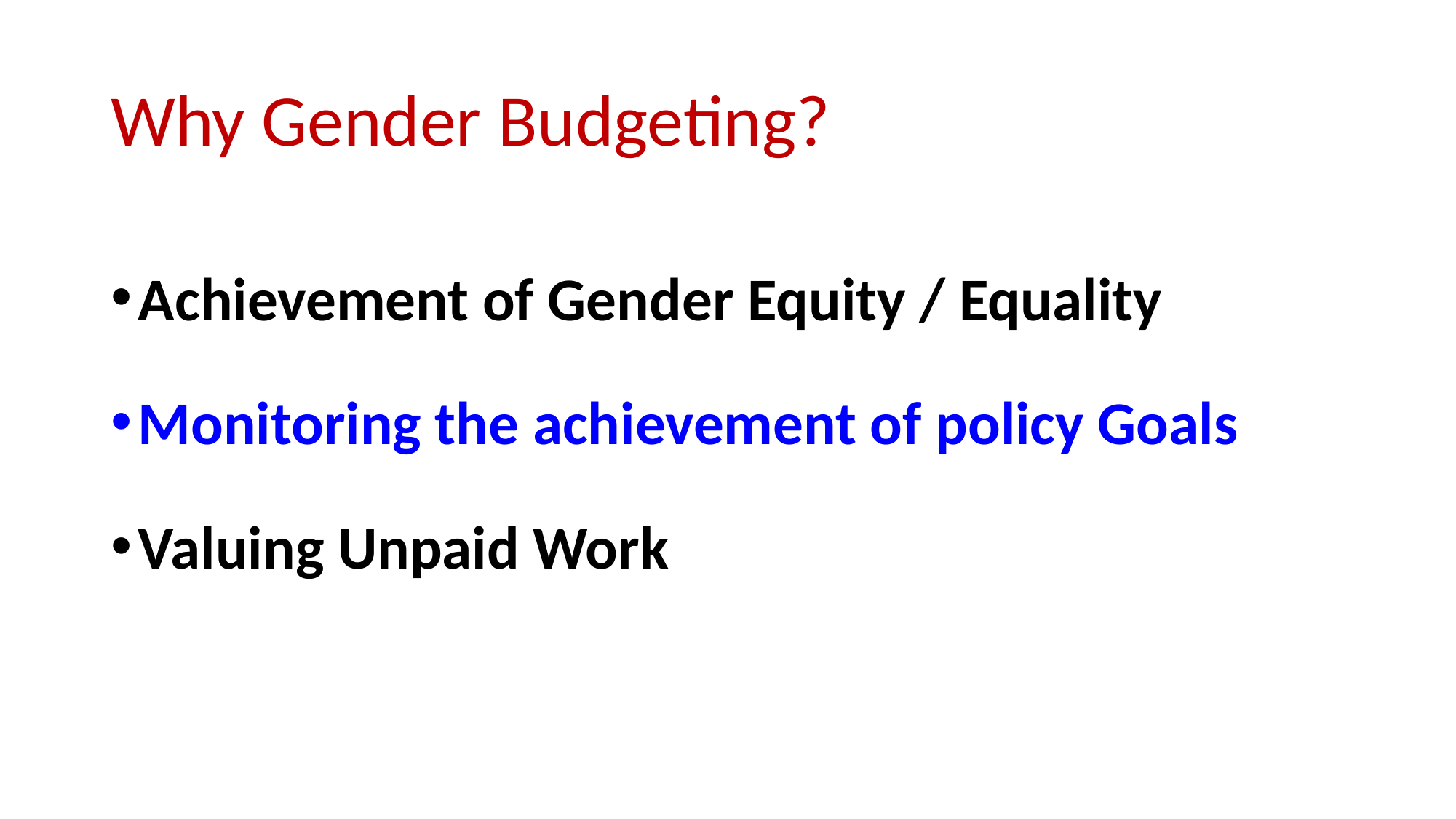

# Why Gender Budgeting?
Achievement of Gender Equity / Equality
Monitoring the achievement of policy Goals
Valuing Unpaid Work